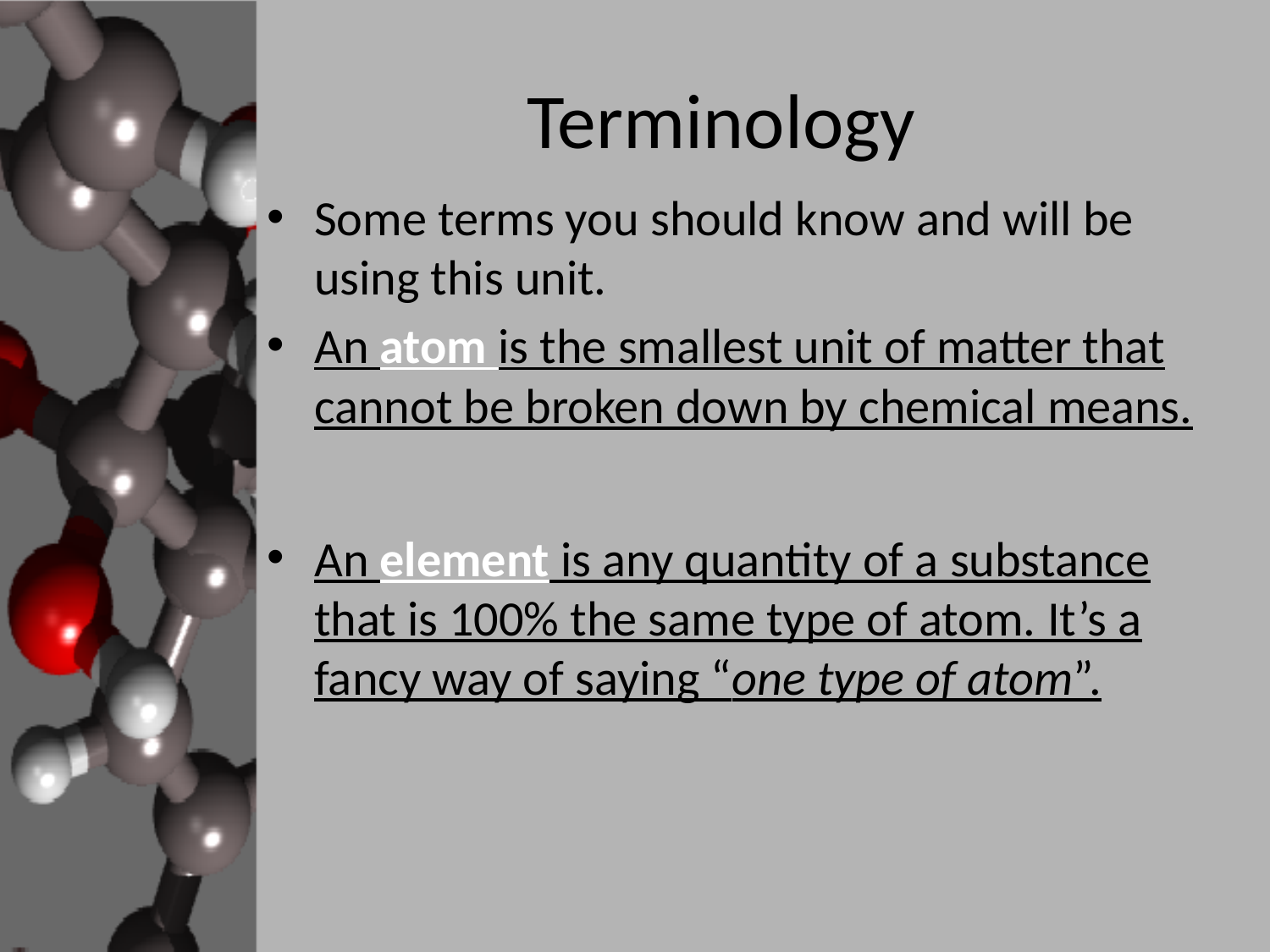

# Terminology
Some terms you should know and will be using this unit.
An atom is the smallest unit of matter that cannot be broken down by chemical means.

An element is any quantity of a substance that is 100% the same type of atom. It’s a fancy way of saying “one type of atom”.